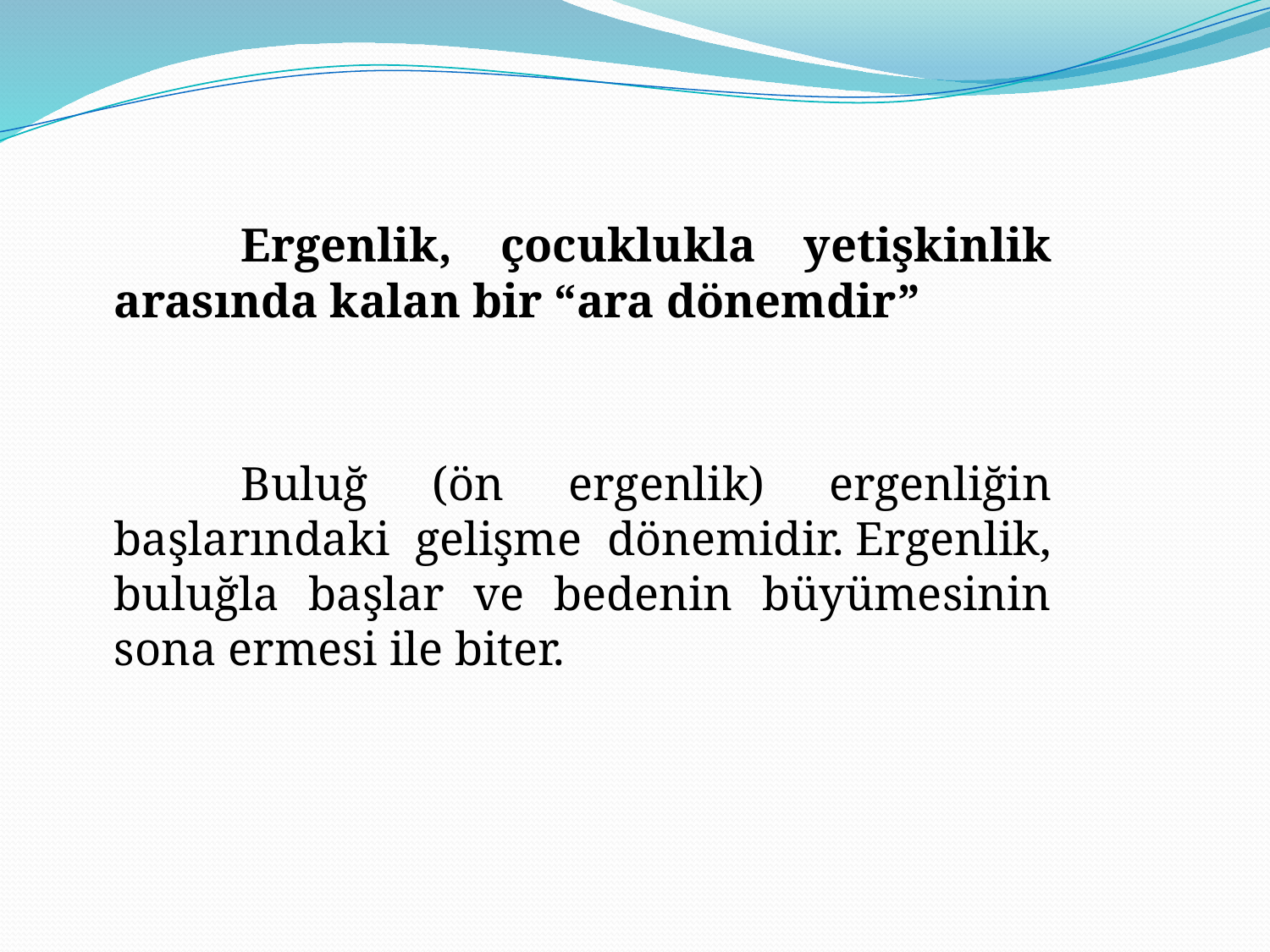

Ergenlik, çocuklukla yetişkinlik arasında kalan bir “ara dönemdir”

	Buluğ (ön ergenlik) ergenliğin başlarındaki gelişme dönemidir. Ergenlik, buluğla başlar ve bedenin büyümesinin sona ermesi ile biter.